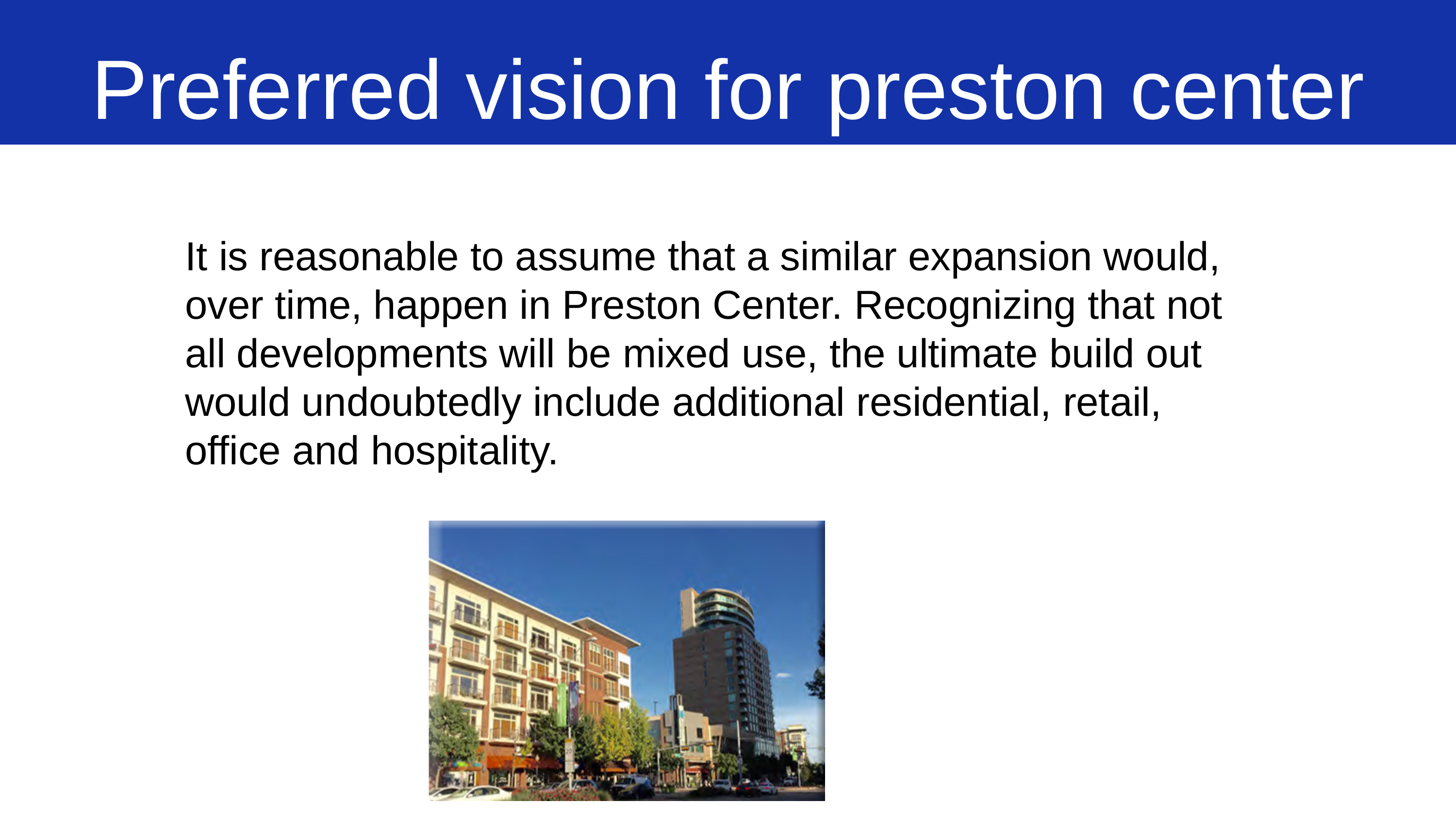

Preferred vision for preston center
It is reasonable to assume that a similar expansion would, over time, happen in Preston Center. Recognizing that not all developments will be mixed use, the ultimate build out would undoubtedly include additional residential, retail, office and hospitality.